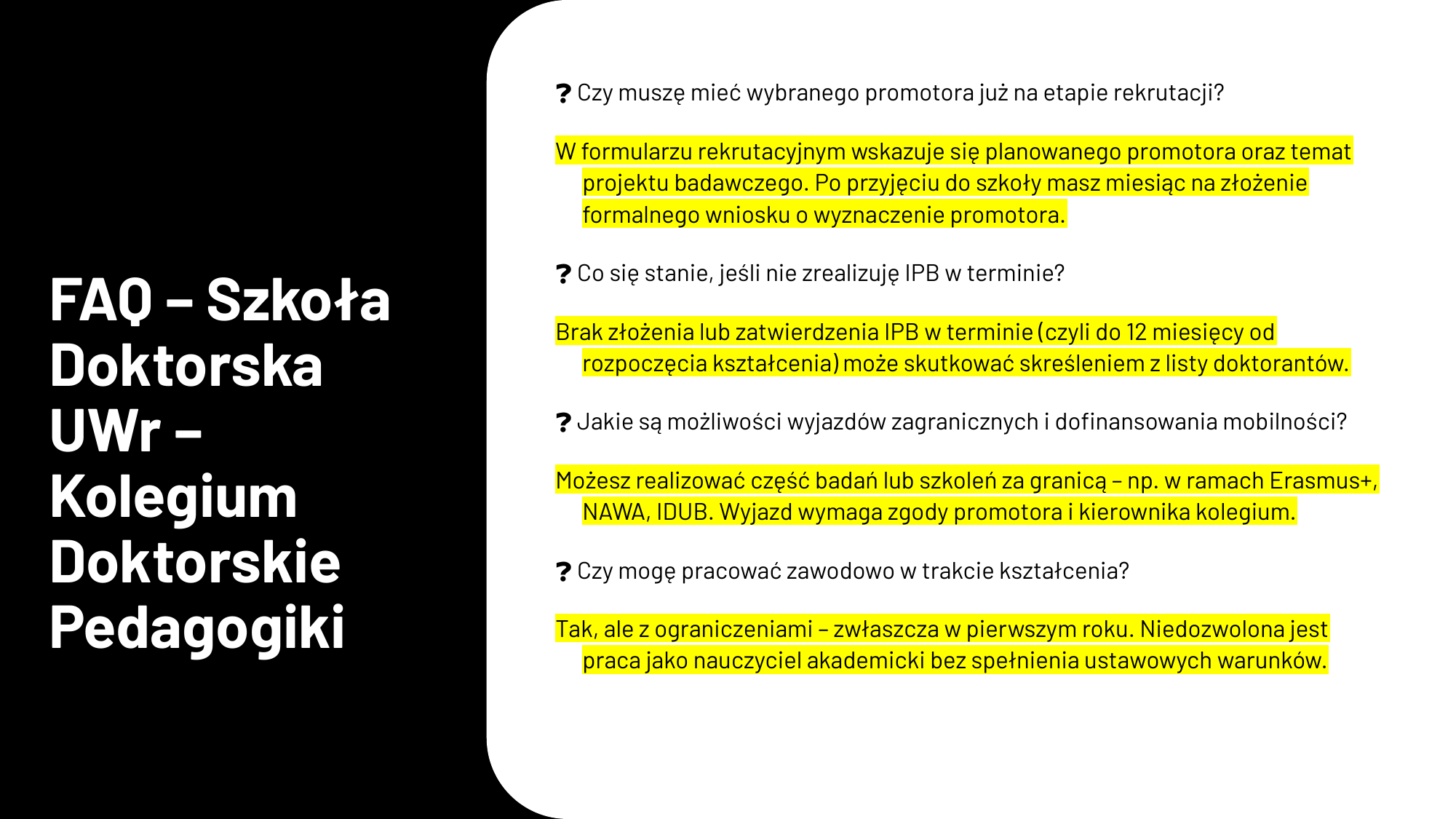

❓ Czy muszę mieć wybranego promotora już na etapie rekrutacji?
W formularzu rekrutacyjnym wskazuje się planowanego promotora oraz temat projektu badawczego. Po przyjęciu do szkoły masz miesiąc na złożenie formalnego wniosku o wyznaczenie promotora.
❓ Co się stanie, jeśli nie zrealizuję IPB w terminie?
Brak złożenia lub zatwierdzenia IPB w terminie (czyli do 12 miesięcy od rozpoczęcia kształcenia) może skutkować skreśleniem z listy doktorantów.
❓ Jakie są możliwości wyjazdów zagranicznych i dofinansowania mobilności?
Możesz realizować część badań lub szkoleń za granicą – np. w ramach Erasmus+, NAWA, IDUB. Wyjazd wymaga zgody promotora i kierownika kolegium.
❓ Czy mogę pracować zawodowo w trakcie kształcenia?
Tak, ale z ograniczeniami – zwłaszcza w pierwszym roku. Niedozwolona jest praca jako nauczyciel akademicki bez spełnienia ustawowych warunków.
# FAQ – Szkoła Doktorska UWr – Kolegium Doktorskie Pedagogiki